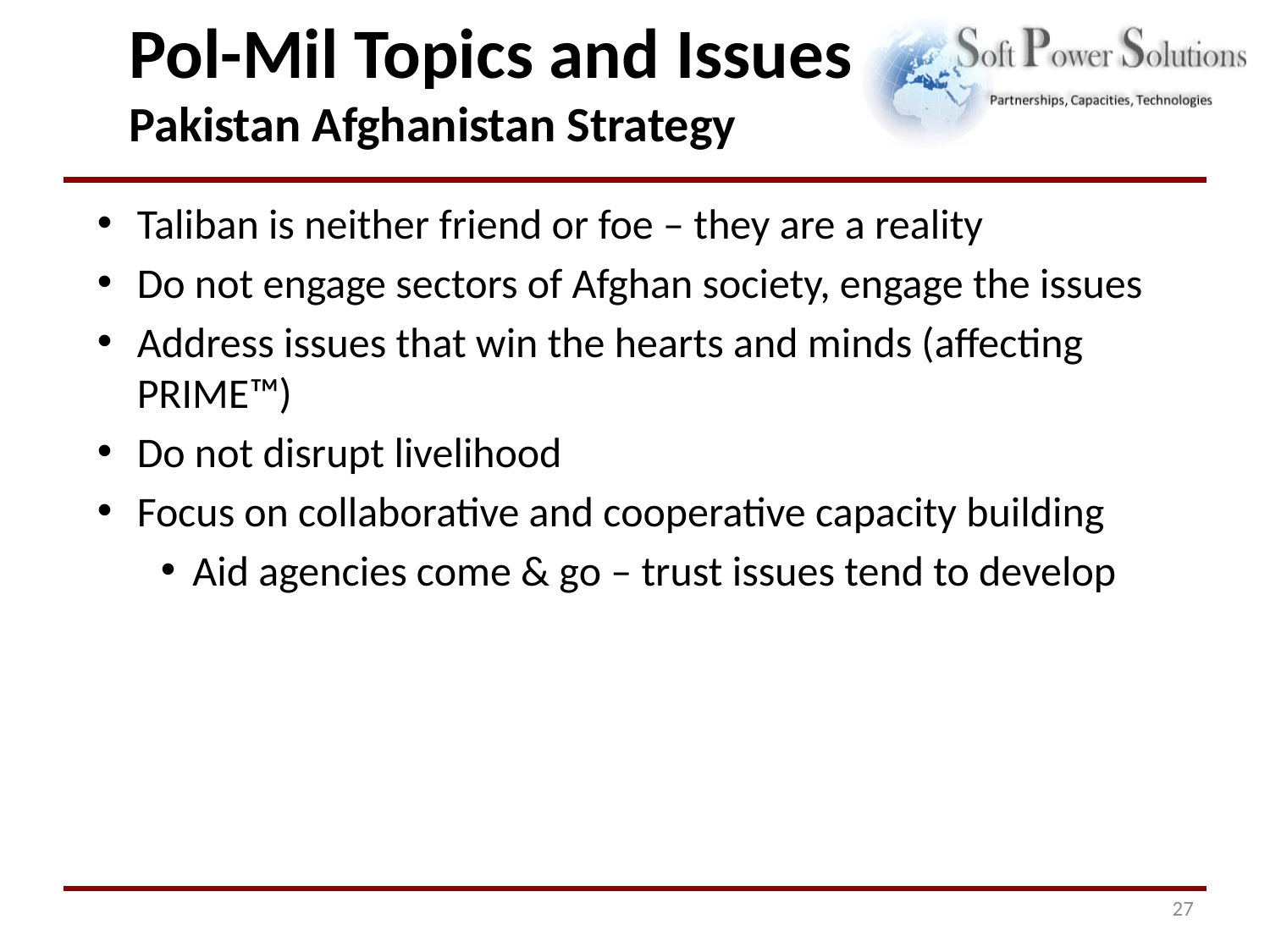

# Pol-Mil Topics and Issues Pakistan Afghanistan Strategy
Taliban is neither friend or foe – they are a reality
Do not engage sectors of Afghan society, engage the issues
Address issues that win the hearts and minds (affecting PRIME™)
Do not disrupt livelihood
Focus on collaborative and cooperative capacity building
Aid agencies come & go – trust issues tend to develop

27